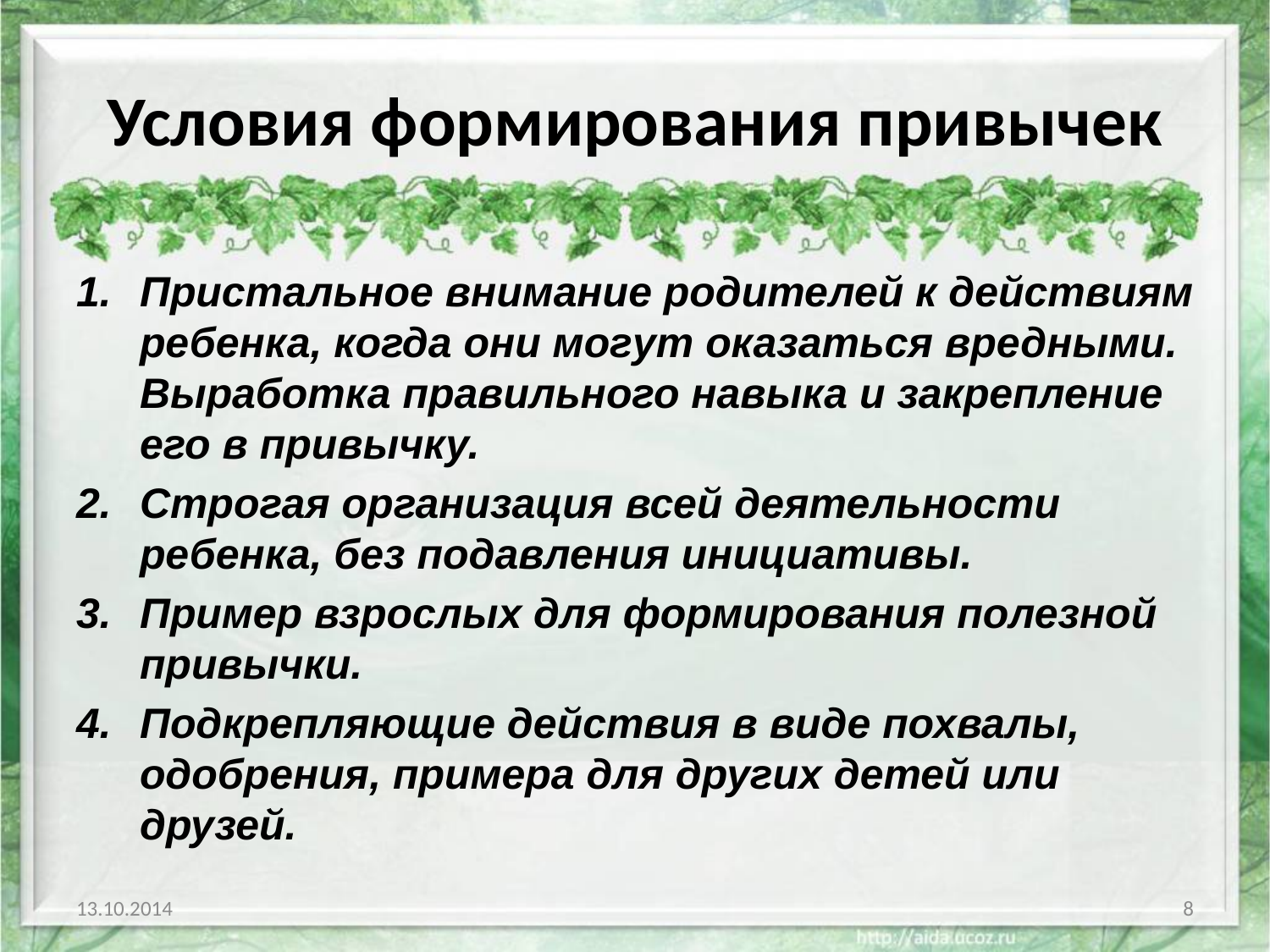

# Условия формирования привычек
Пристальное внимание родителей к действиям ребенка, когда они могут оказаться вредными. Выработка правильного навыка и закрепление его в привычку.
Строгая организация всей деятельности ребенка, без подавления инициативы.
Пример взрослых для формирования полезной привычки.
Подкрепляющие действия в виде похвалы, одобрения, примера для других детей или друзей.

13.10.2014
8